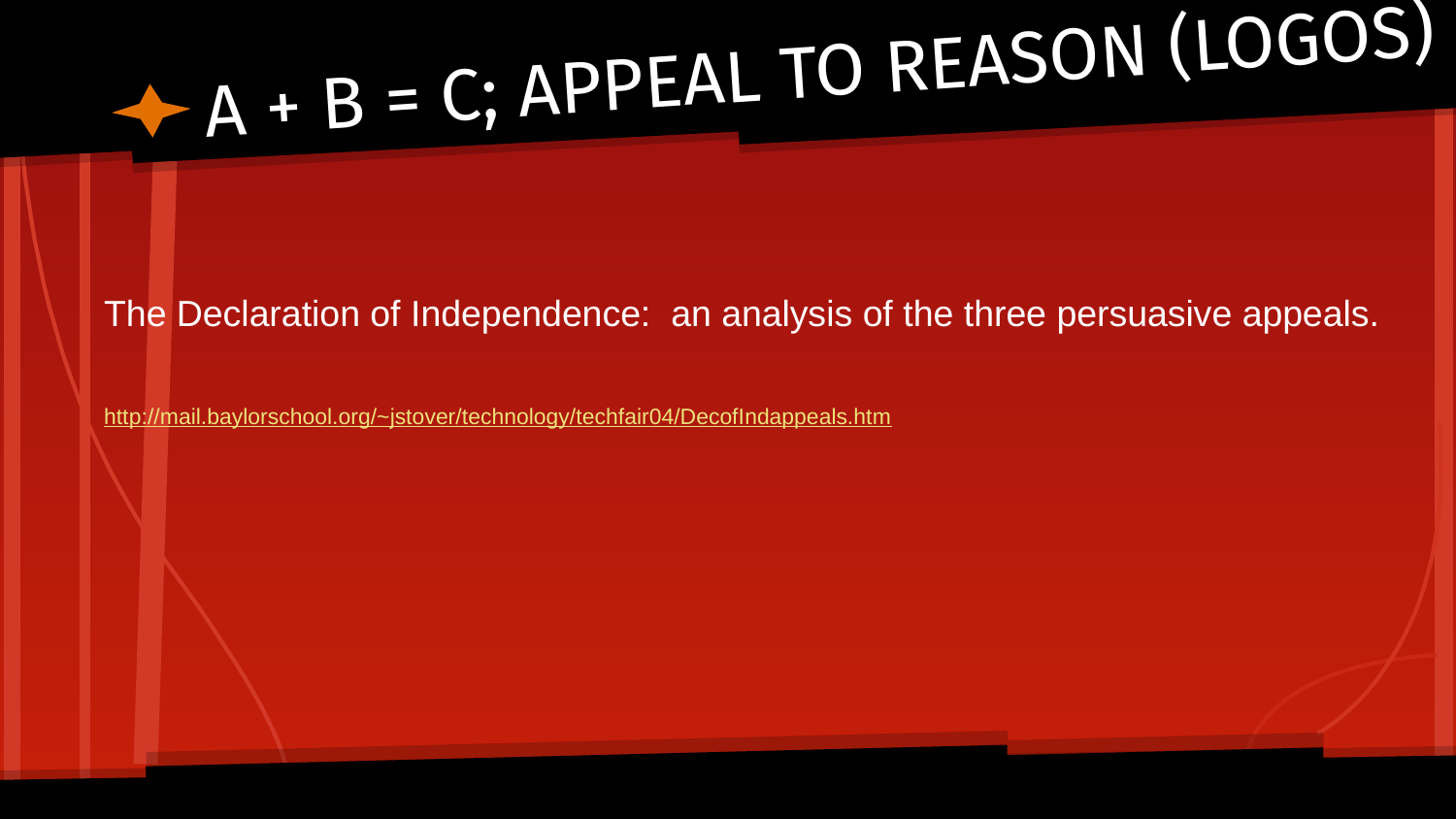

# A + B = C; APPEAL TO REASON (LOGOS)

The Declaration of Independence:  an analysis of the three persuasive appeals.

http://mail.baylorschool.org/~jstover/technology/techfair04/DecofIndappeals.htm